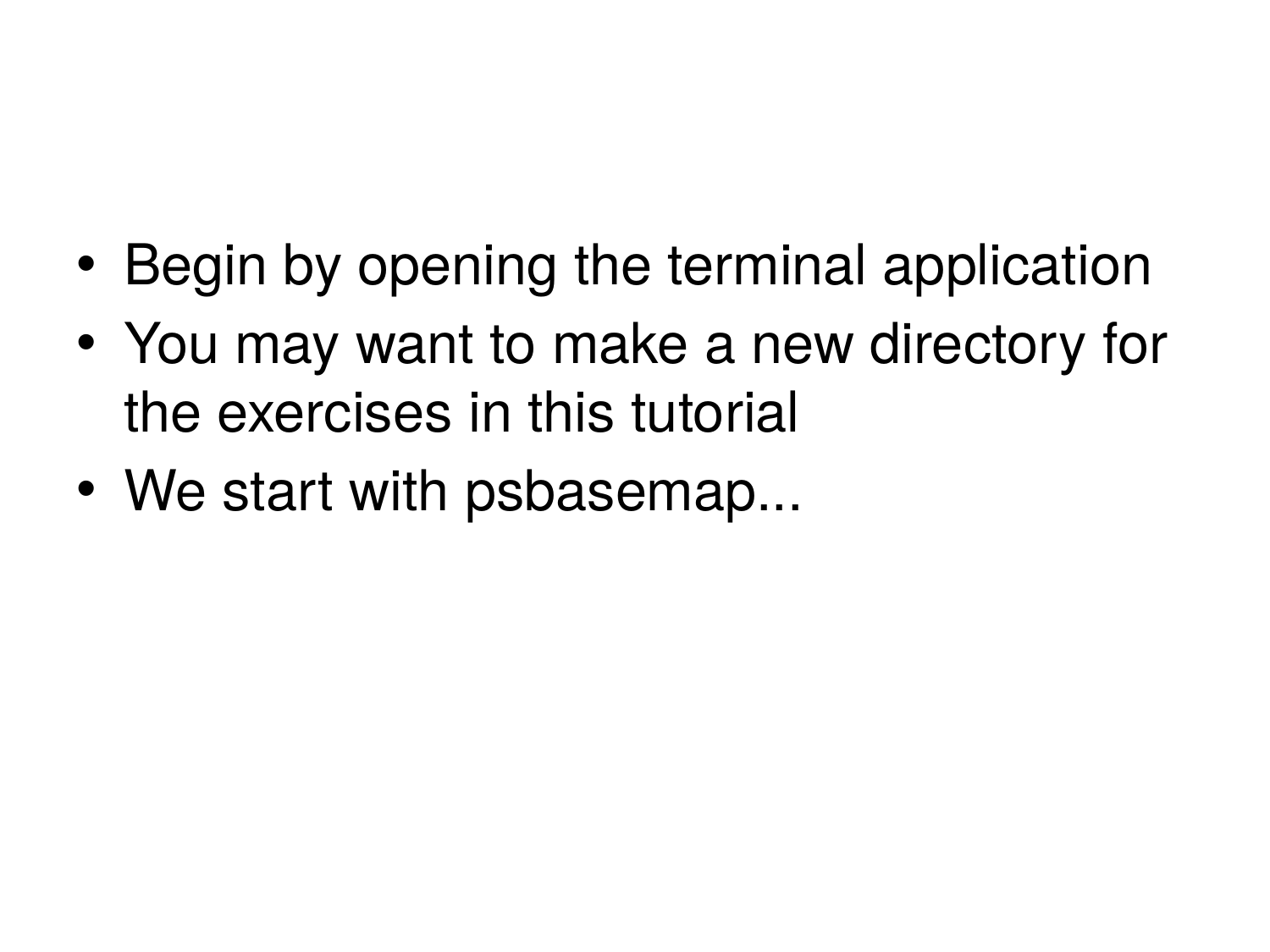

Begin by opening the terminal application
You may want to make a new directory for the exercises in this tutorial
We start with psbasemap...